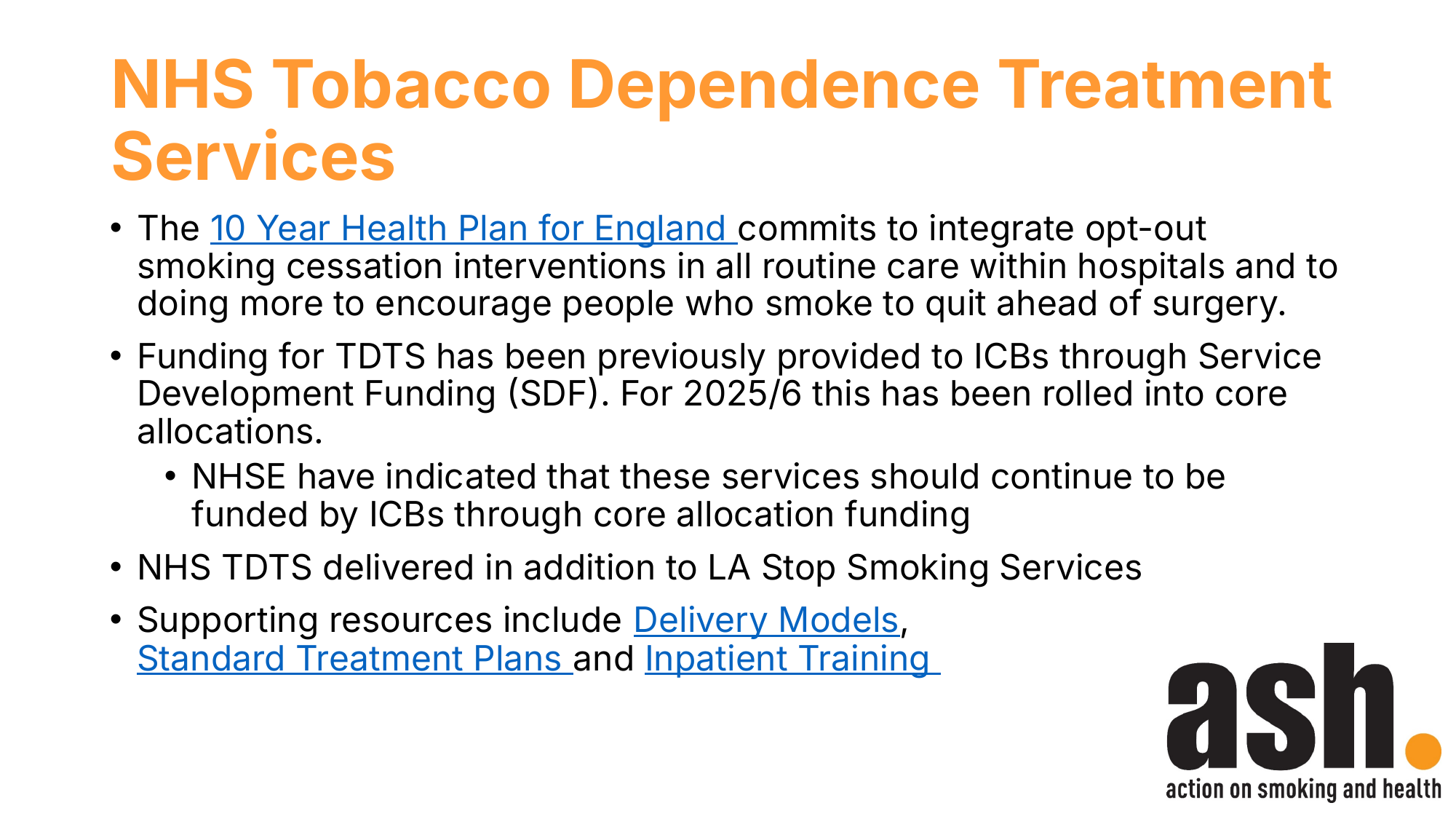

# NHS Tobacco Dependence Treatment Services
The 10 Year Health Plan for England commits to integrate opt-out smoking cessation interventions in all routine care within hospitals and to doing more to encourage people who smoke to quit ahead of surgery.
Funding for TDTS has been previously provided to ICBs through Service Development Funding (SDF). For 2025/6 this has been rolled into core allocations.
NHSE have indicated that these services should continue to be funded by ICBs through core allocation funding
NHS TDTS delivered in addition to LA Stop Smoking Services
Supporting resources include Delivery Models, Standard Treatment Plans and Inpatient Training